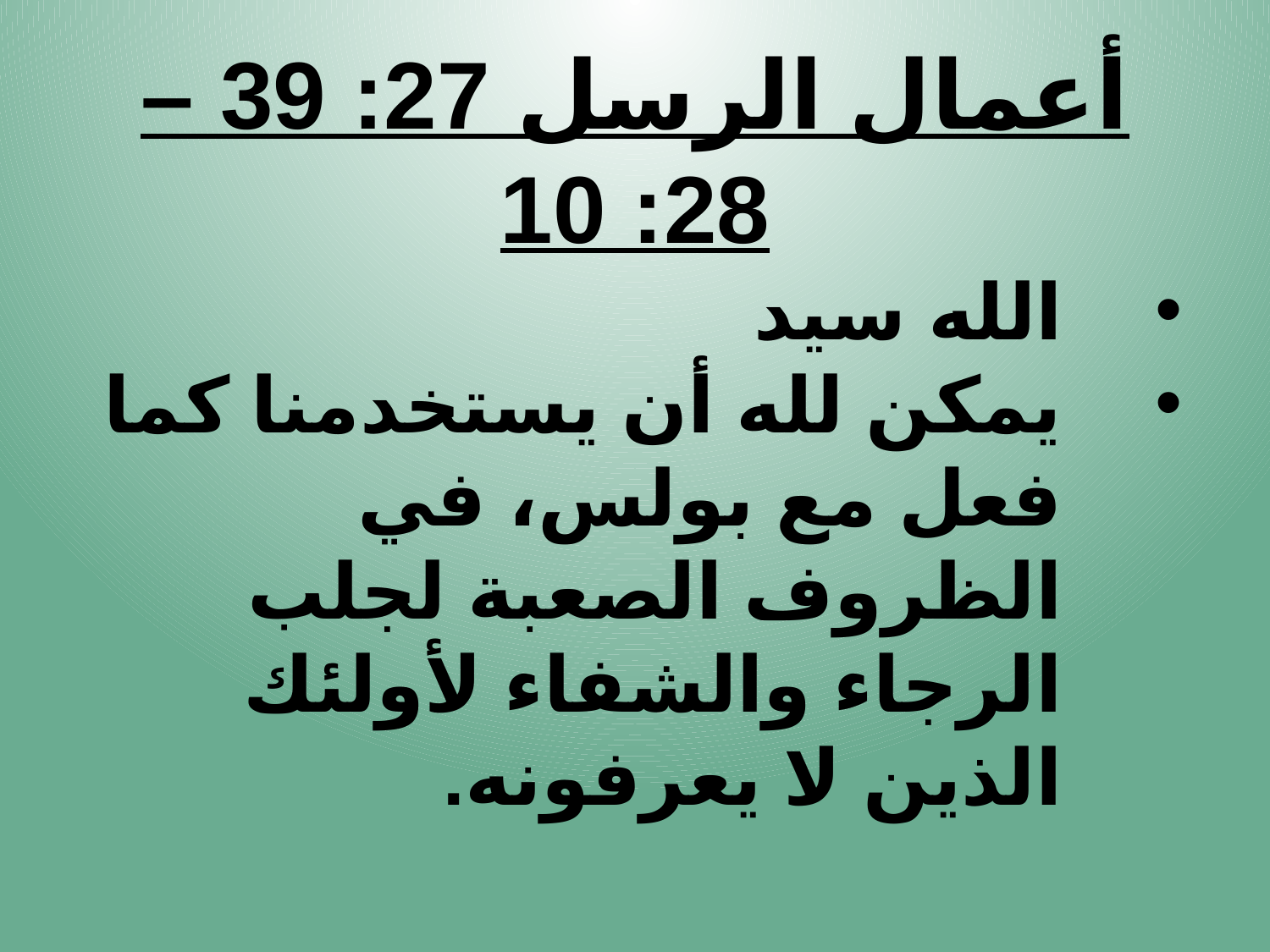

أعمال الرسل 27: 39 – 28: 10
الله سيد
يمكن لله أن يستخدمنا كما فعل مع بولس، في الظروف الصعبة لجلب الرجاء والشفاء لأولئك الذين لا يعرفونه.